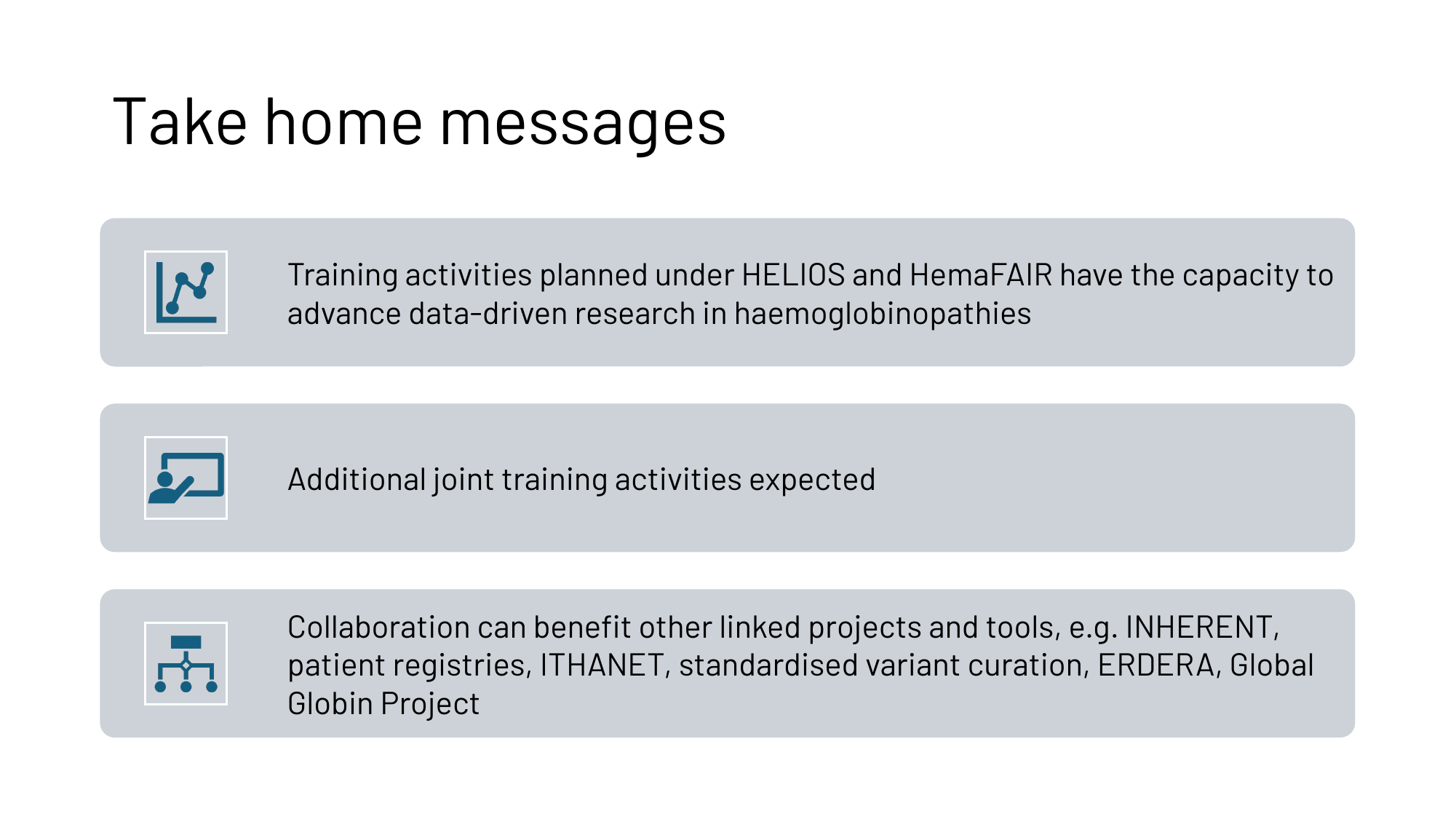

# Take home messages
Training activities planned under HELIOS and HemaFAIR have the capacity to advance data-driven research in haemoglobinopathies
Additional joint training activities expected
Collaboration can benefit other linked projects and tools, e.g. INHERENT, patient registries, ITHANET, standardised variant curation, ERDERA, Global Globin Project